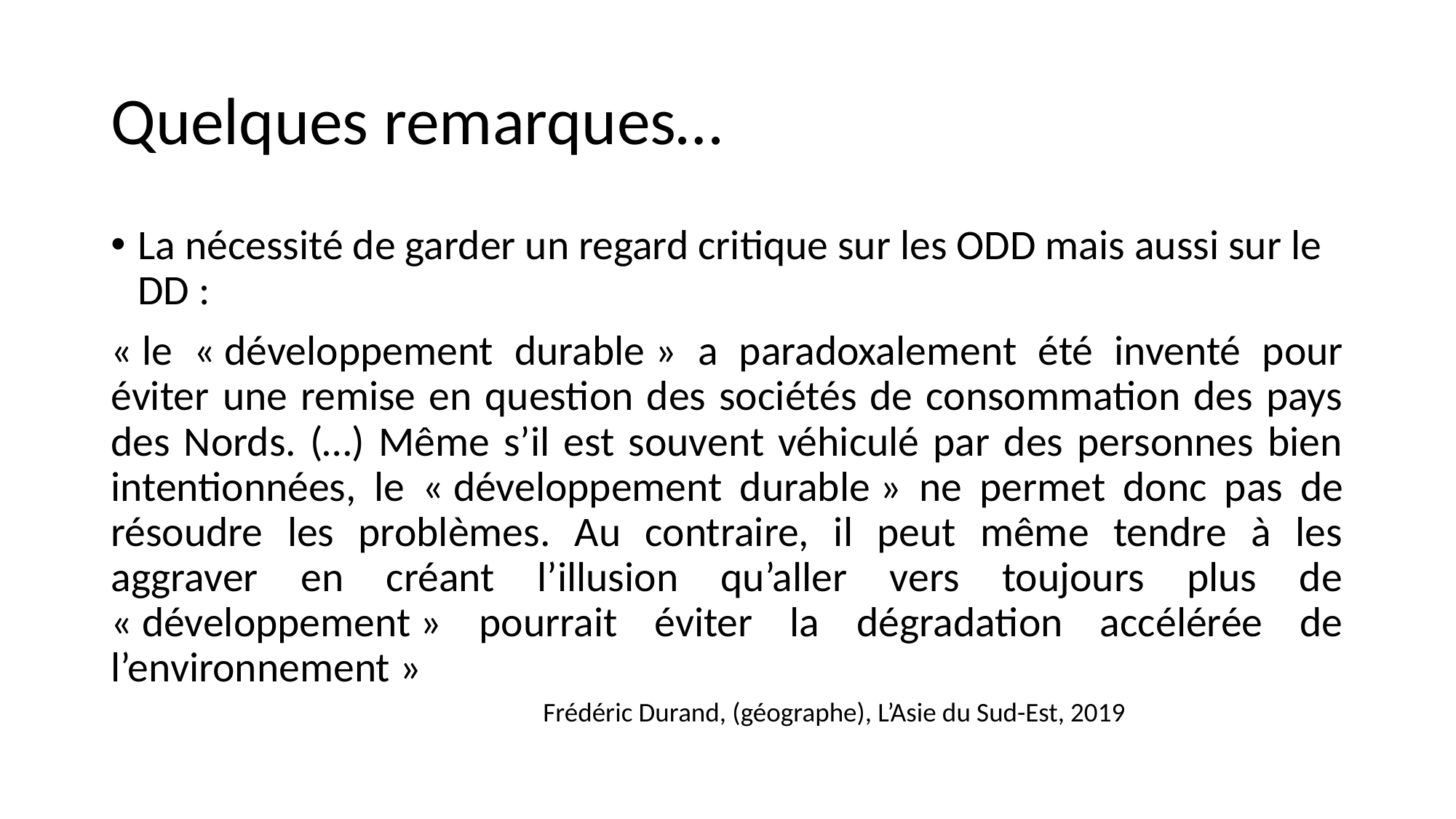

# Quelques remarques…
La nécessité de garder un regard critique sur les ODD mais aussi sur le DD :
« le « développement durable » a paradoxalement été inventé pour éviter une remise en question des sociétés de consommation des pays des Nords. (…) Même s’il est souvent véhiculé par des personnes bien intentionnées, le « développement durable » ne permet donc pas de résoudre les problèmes. Au contraire, il peut même tendre à les aggraver en créant l’illusion qu’aller vers toujours plus de « développement » pourrait éviter la dégradation accélérée de l’environnement »
Frédéric Durand, (géographe), L’Asie du Sud-Est, 2019